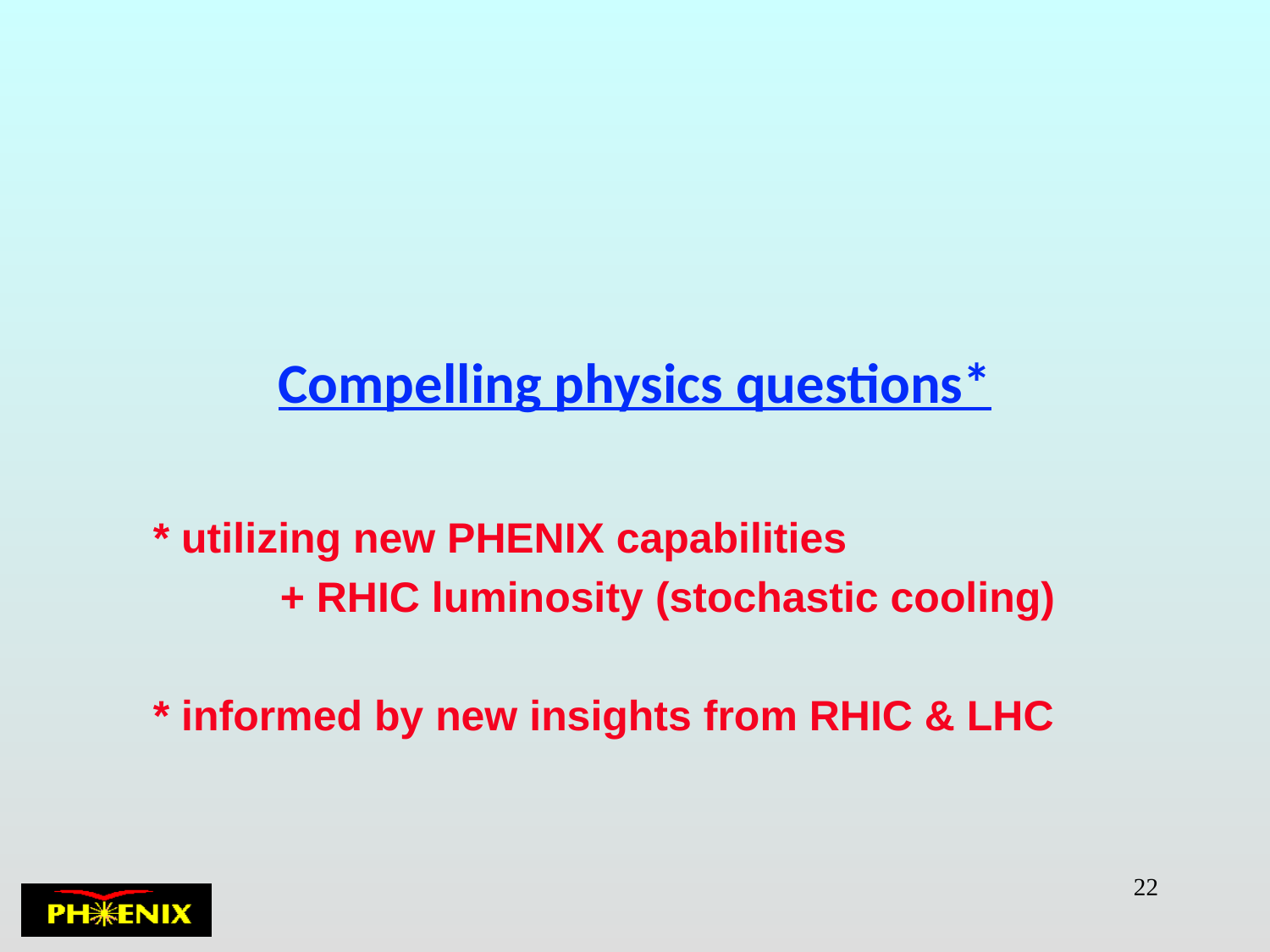

# Compelling physics questions*
* utilizing new PHENIX capabilities
	+ RHIC luminosity (stochastic cooling)

* informed by new insights from RHIC & LHC
22